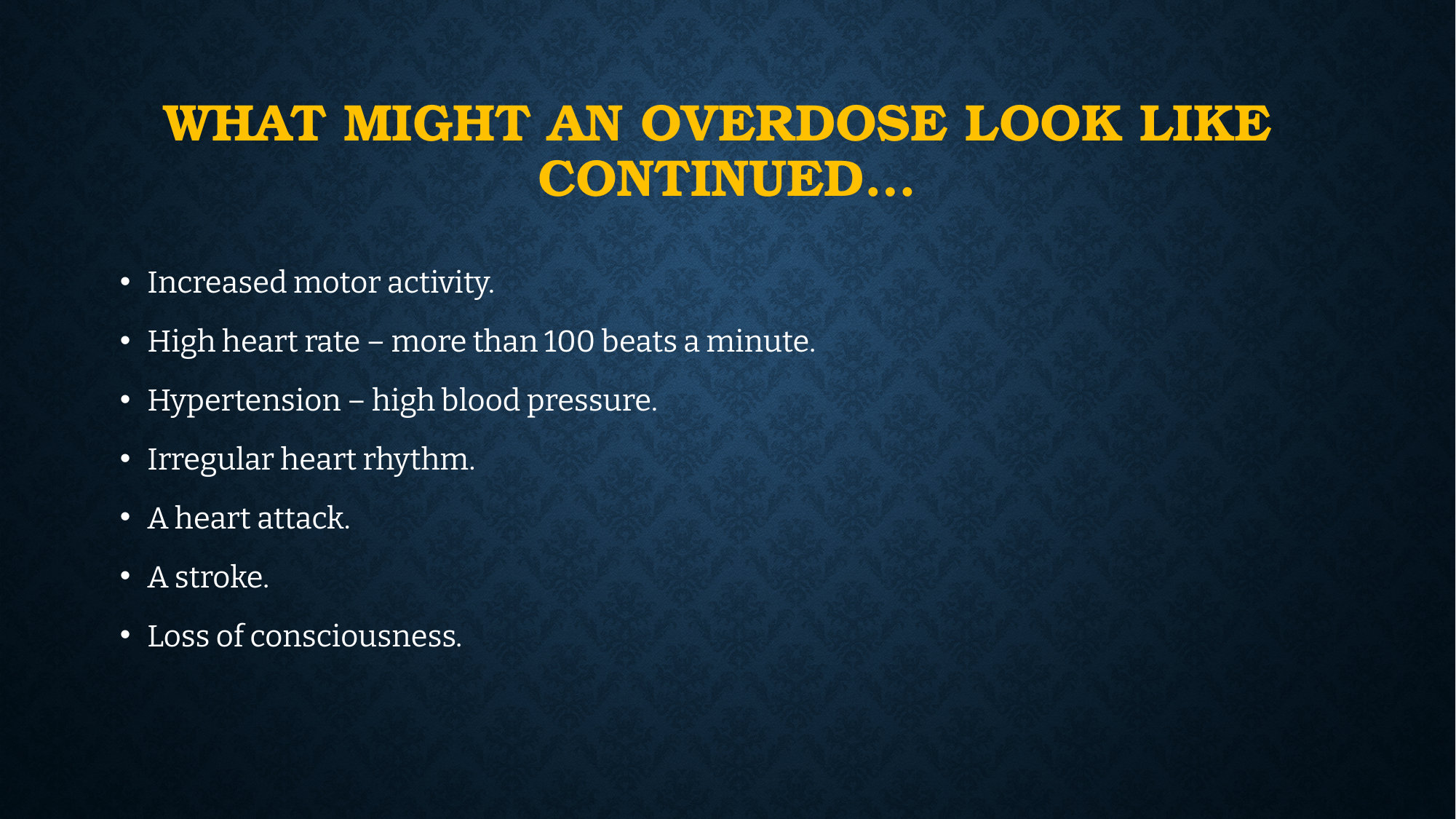

# What might an overdose look like continued…
Increased motor activity.
High heart rate – more than 100 beats a minute.
Hypertension – high blood pressure.
Irregular heart rhythm.
A heart attack.
A stroke.
Loss of consciousness.